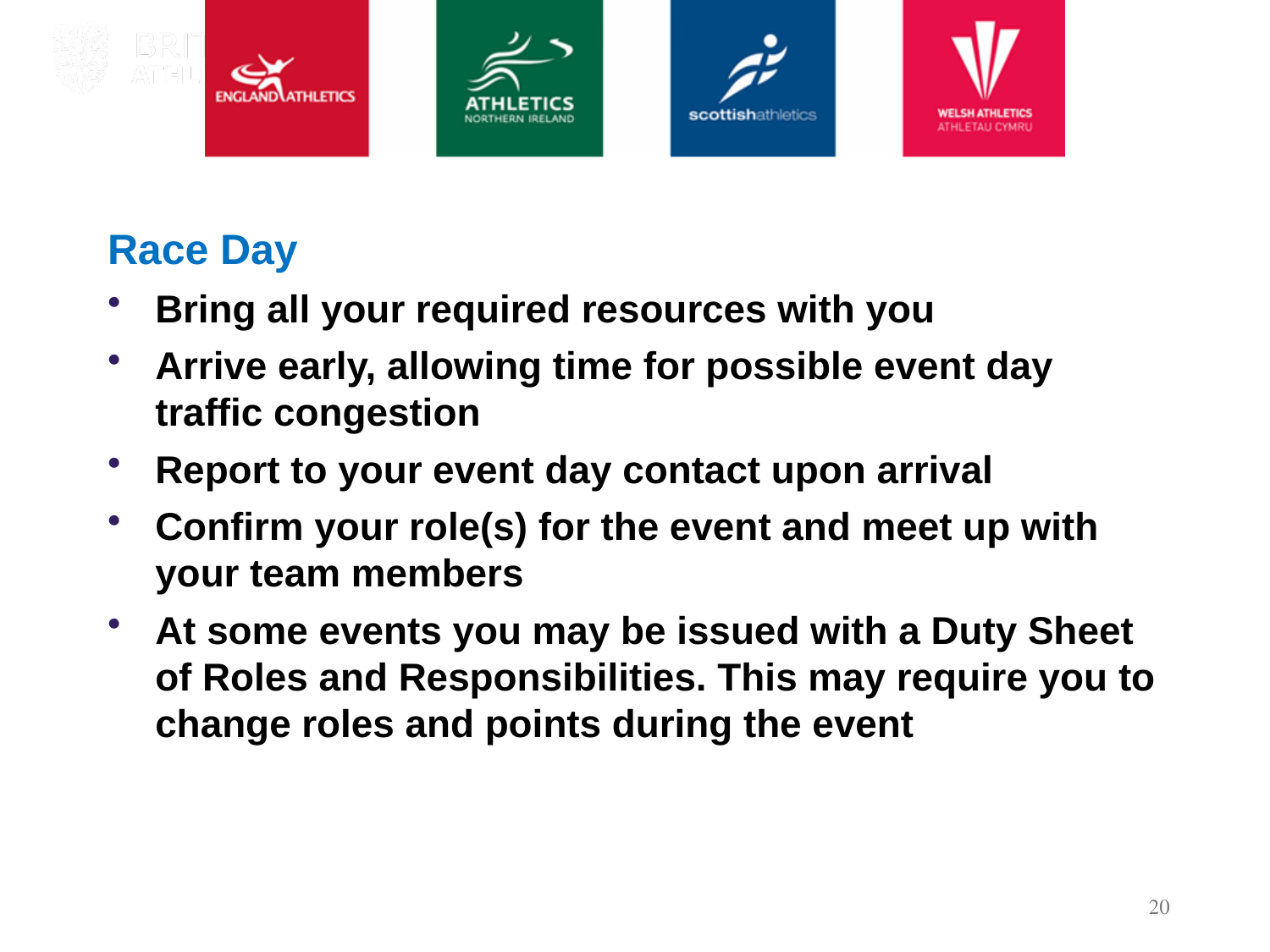

# Race Day
Bring all your required resources with you
Arrive early, allowing time for possible event day traffic congestion
Report to your event day contact upon arrival
Confirm your role(s) for the event and meet up with your team members
At some events you may be issued with a Duty Sheet of Roles and Responsibilities. This may require you to change roles and points during the event
20